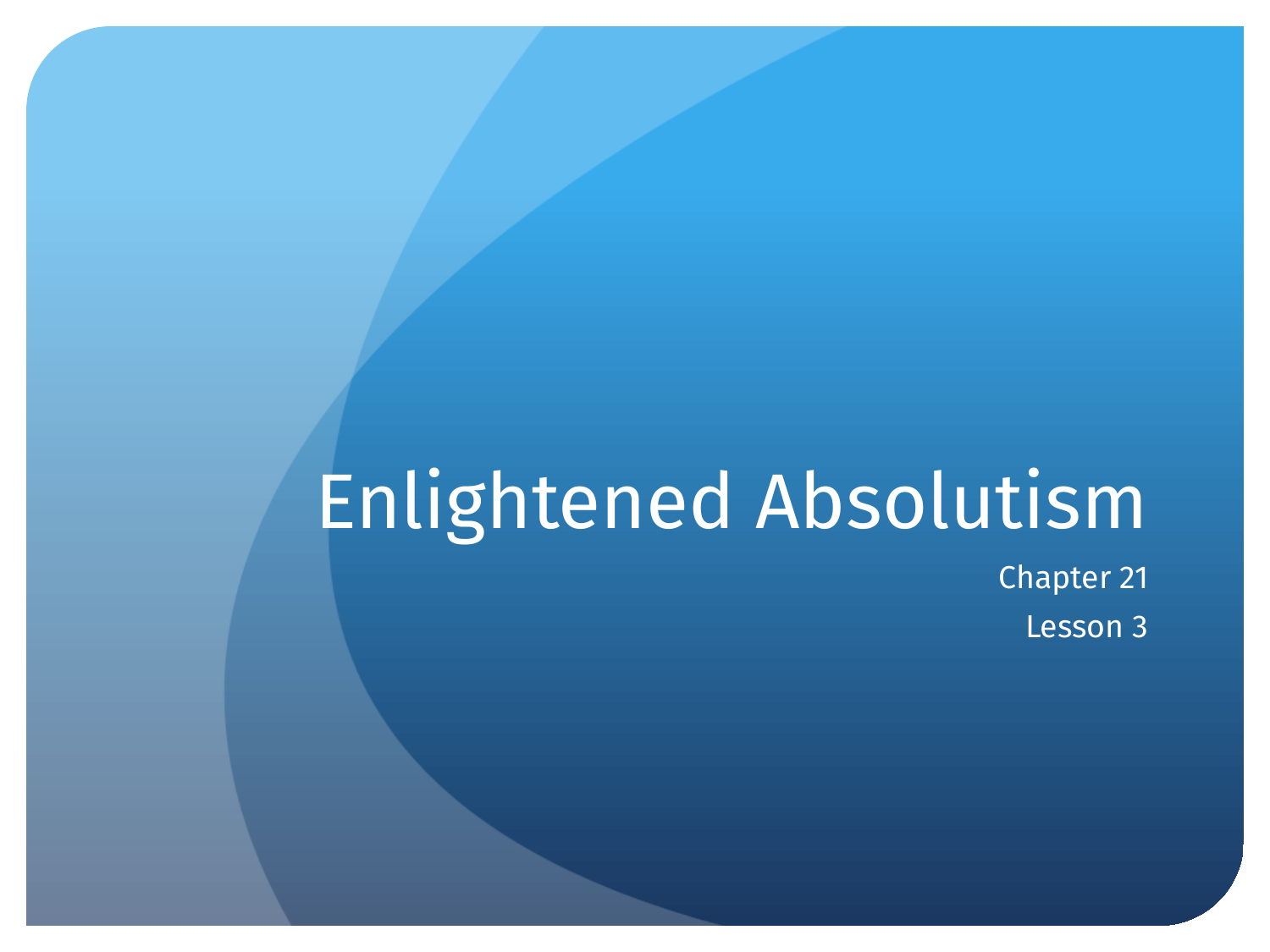

# Enlightened Absolutism
Chapter 21
Lesson 3